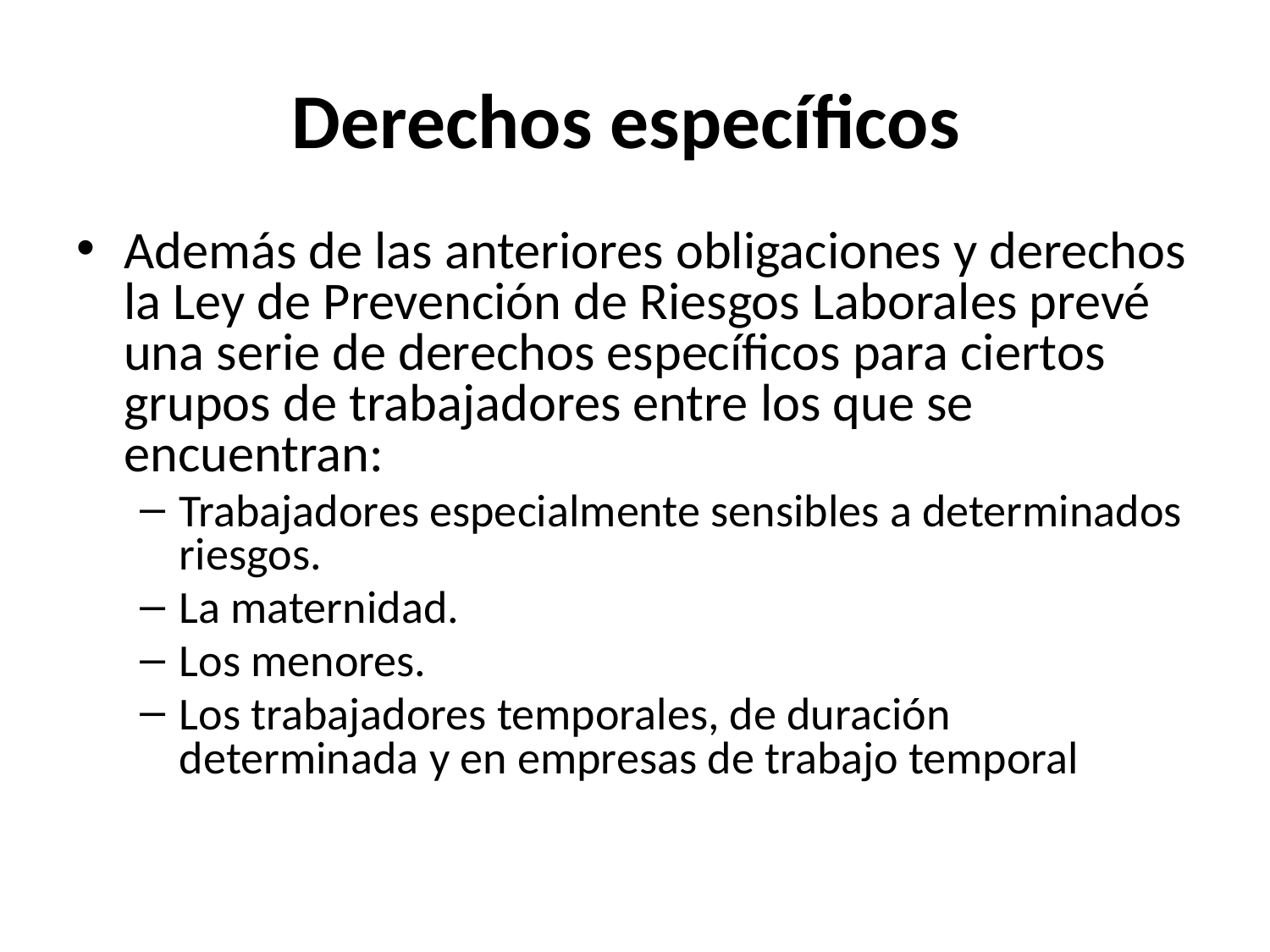

# Derechos específicos
Además de las anteriores obligaciones y derechos la Ley de Prevención de Riesgos Laborales prevé una serie de derechos específicos para ciertos grupos de trabajadores entre los que se encuentran:
Trabajadores especialmente sensibles a determinados riesgos.
La maternidad.
Los menores.
Los trabajadores temporales, de duración determinada y en empresas de trabajo temporal